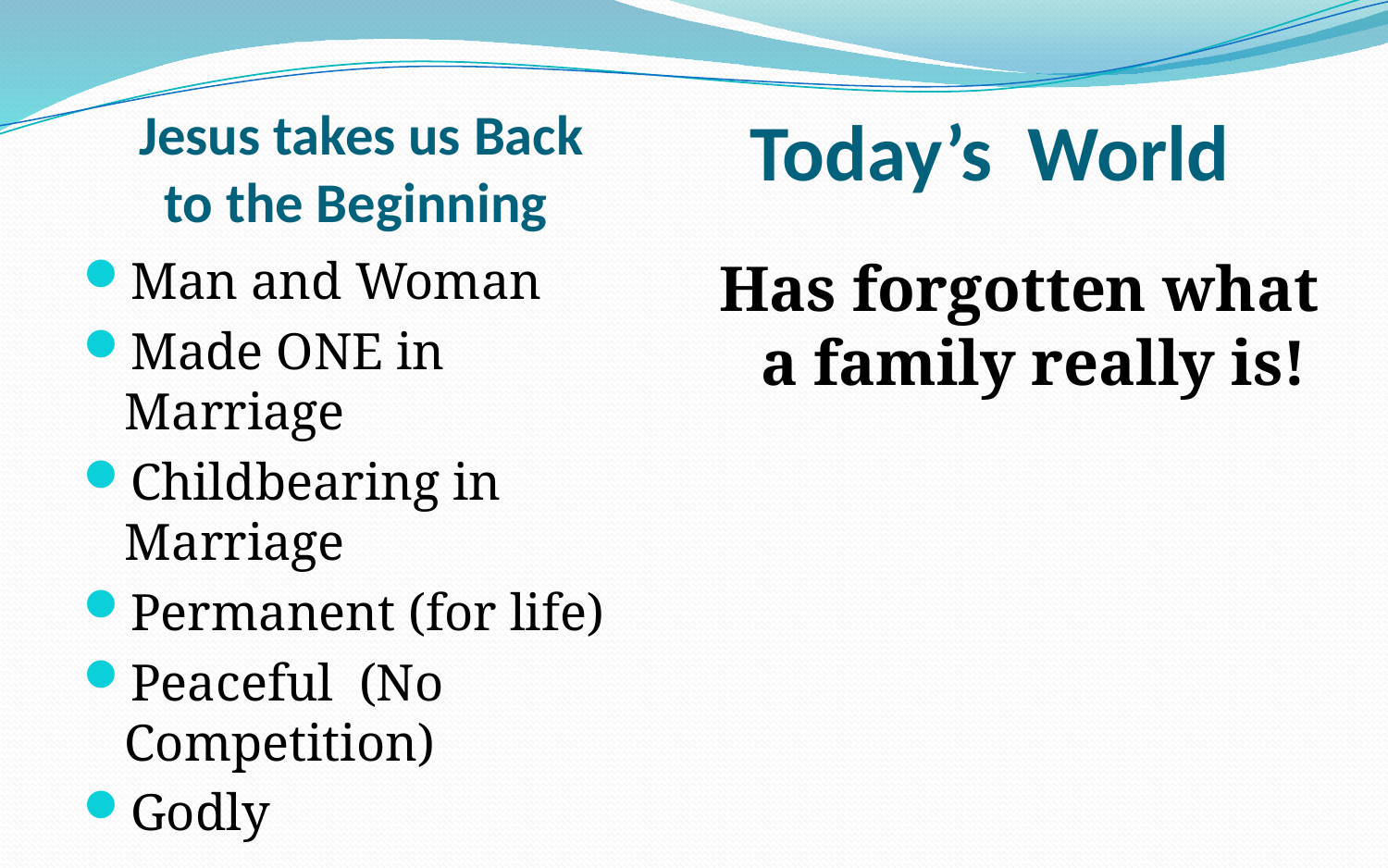

Today’s  World
# Jesus takes us Back to the Beginning
Man and Woman
Made ONE in Marriage
Childbearing in Marriage
Permanent (for life)
Peaceful  (No Competition)
Godly

Has forgotten what a family really is!